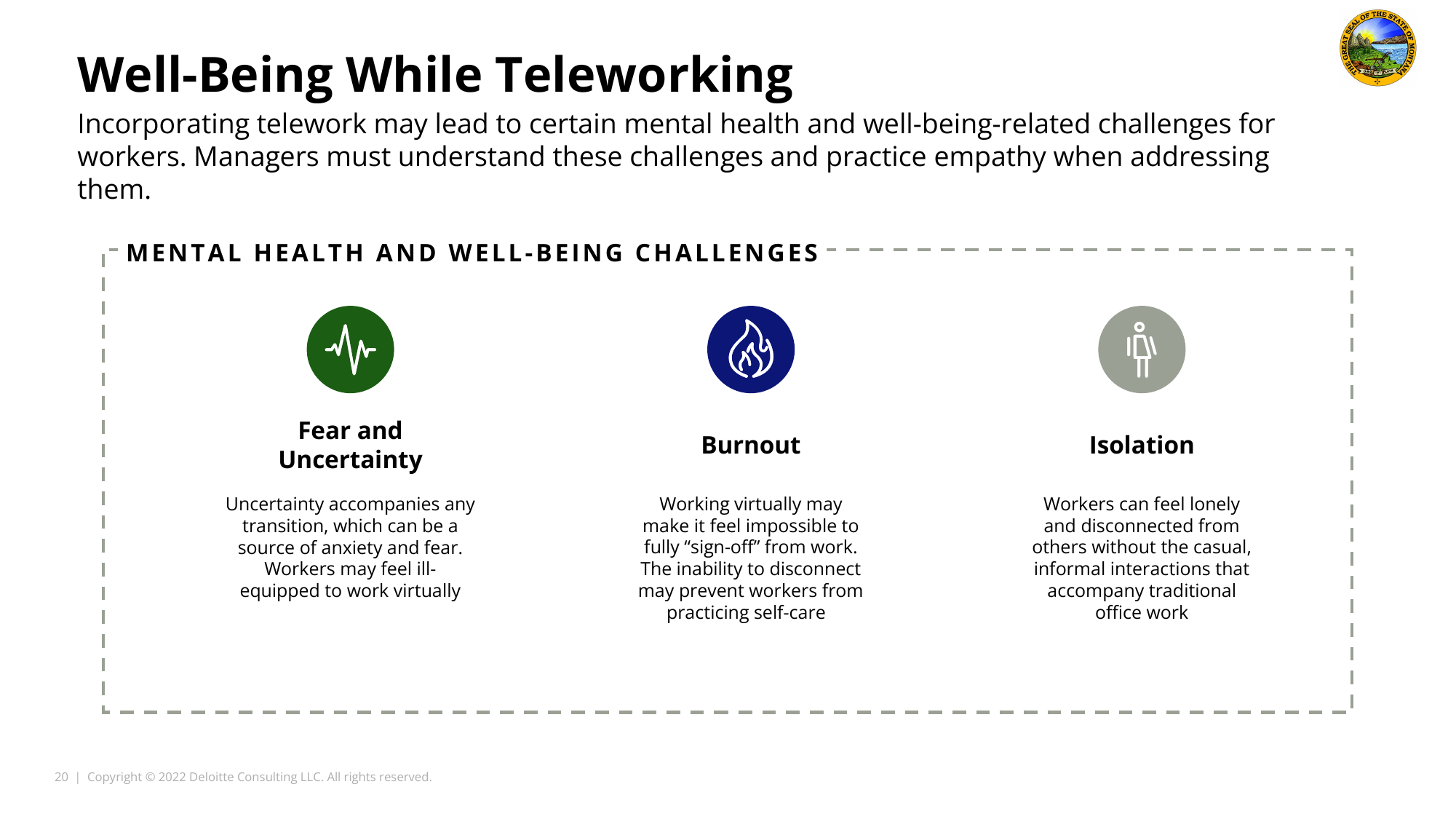

Well-Being While Teleworking
Incorporating telework may lead to certain mental health and well-being-related challenges for workers. Managers must understand these challenges and practice empathy when addressing them.
MENTAL HEALTH AND WELL-BEING CHALLENGES

Fear and Uncertainty
Burnout
Isolation
Uncertainty accompanies any transition, which can be a source of anxiety and fear. Workers may feel ill-equipped to work virtually
Working virtually may make it feel impossible to fully “sign-off” from work. The inability to disconnect may prevent workers from practicing self-care
Workers can feel lonely and disconnected from others without the casual, informal interactions that accompany traditional office work